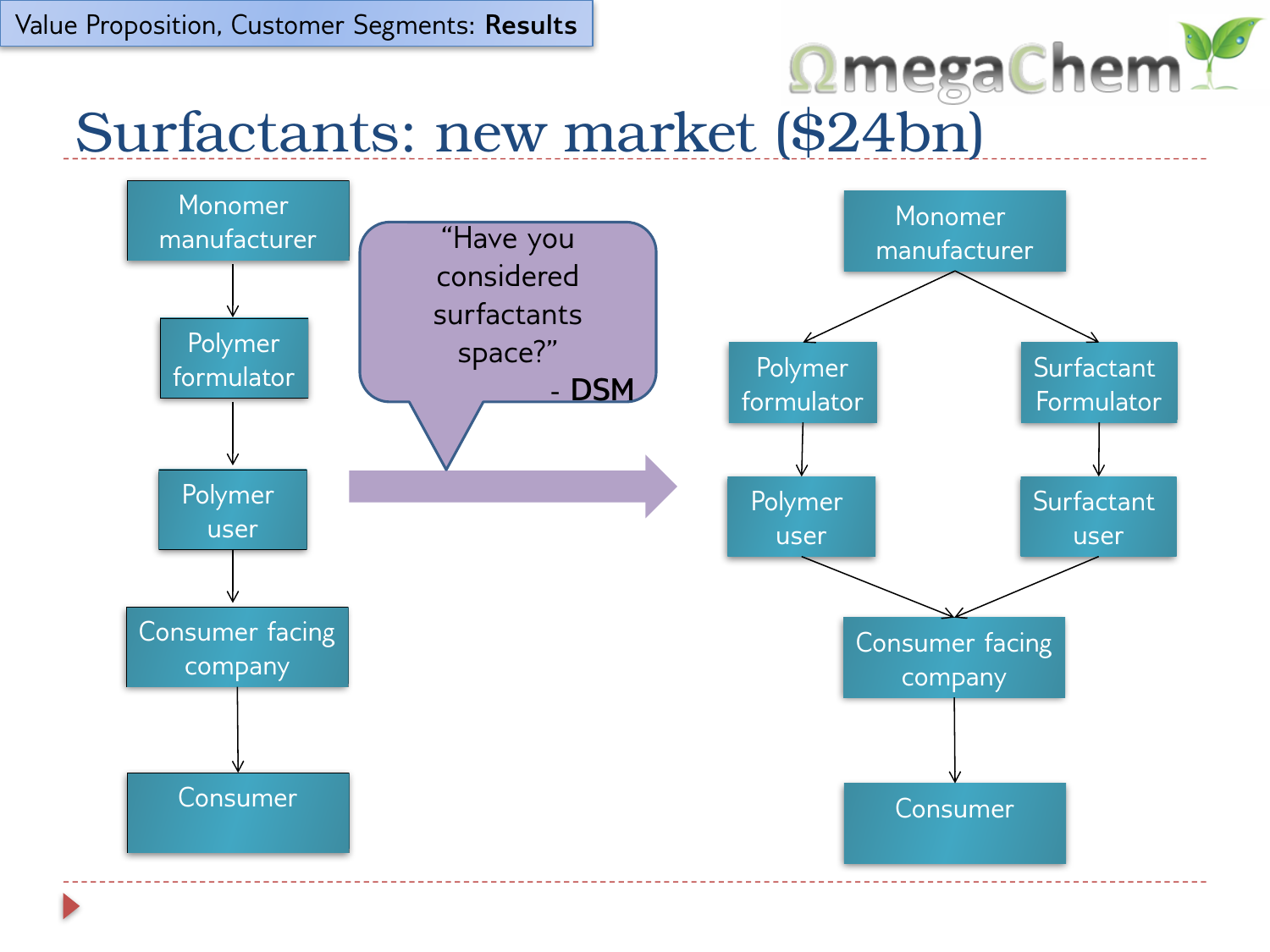

Value Proposition, Customer Segments: Results
# Surfactants: new market ($24bn)
Monomer
manufacturer
Monomer
manufacturer
“Have you considered surfactants space?”
 - DSM
Polymer
formulator
Polymer
formulator
Surfactant
Formulator

Polymer
user
Polymer
user
Surfactant
user
Consumer facing
company
Consumer facing
company
Consumer

Consumer